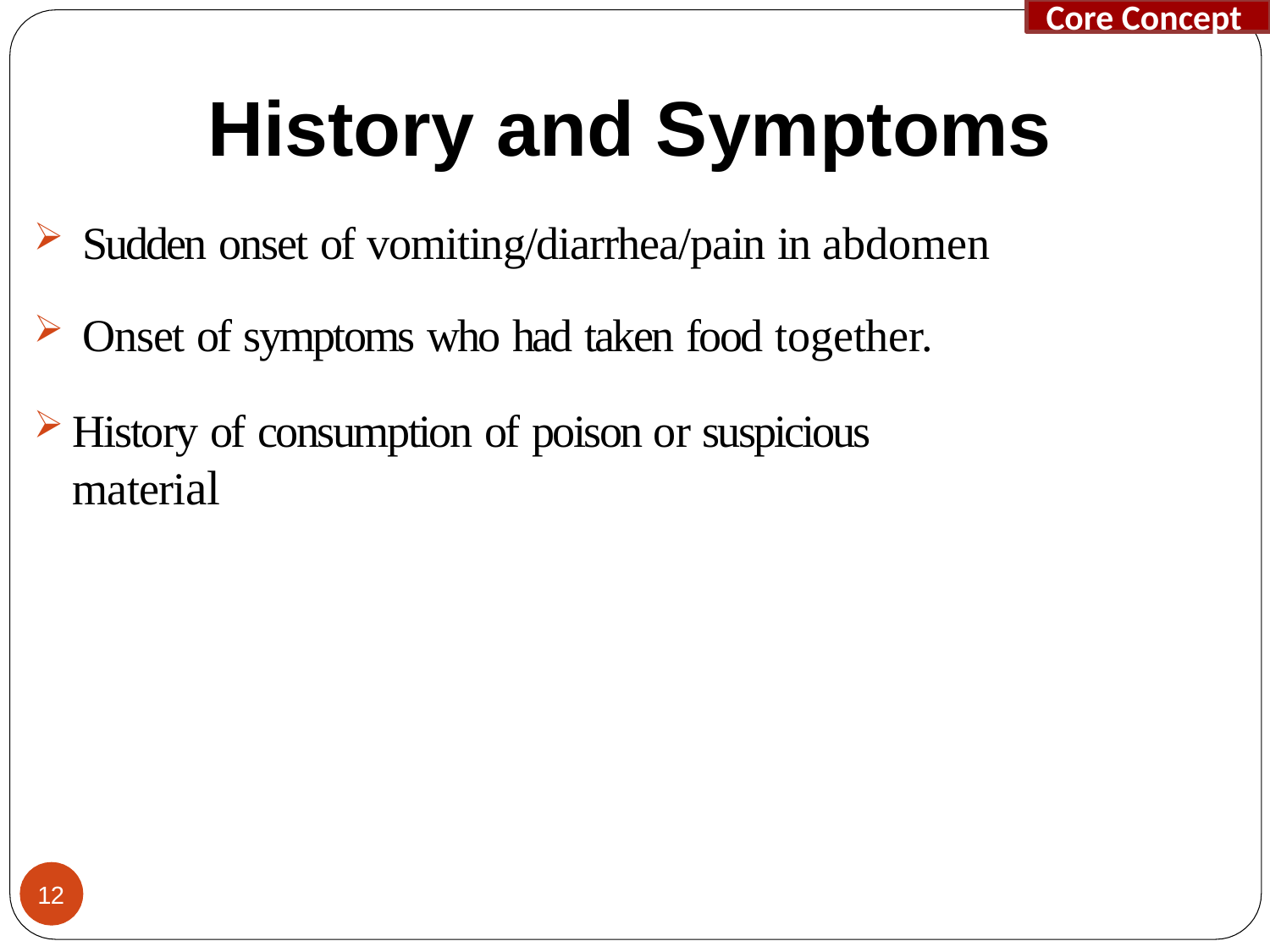

Core Concept
# History and Symptoms
Sudden onset of vomiting/diarrhea/pain in abdomen
Onset of symptoms who had taken food together.
History of consumption of poison or suspicious material

12